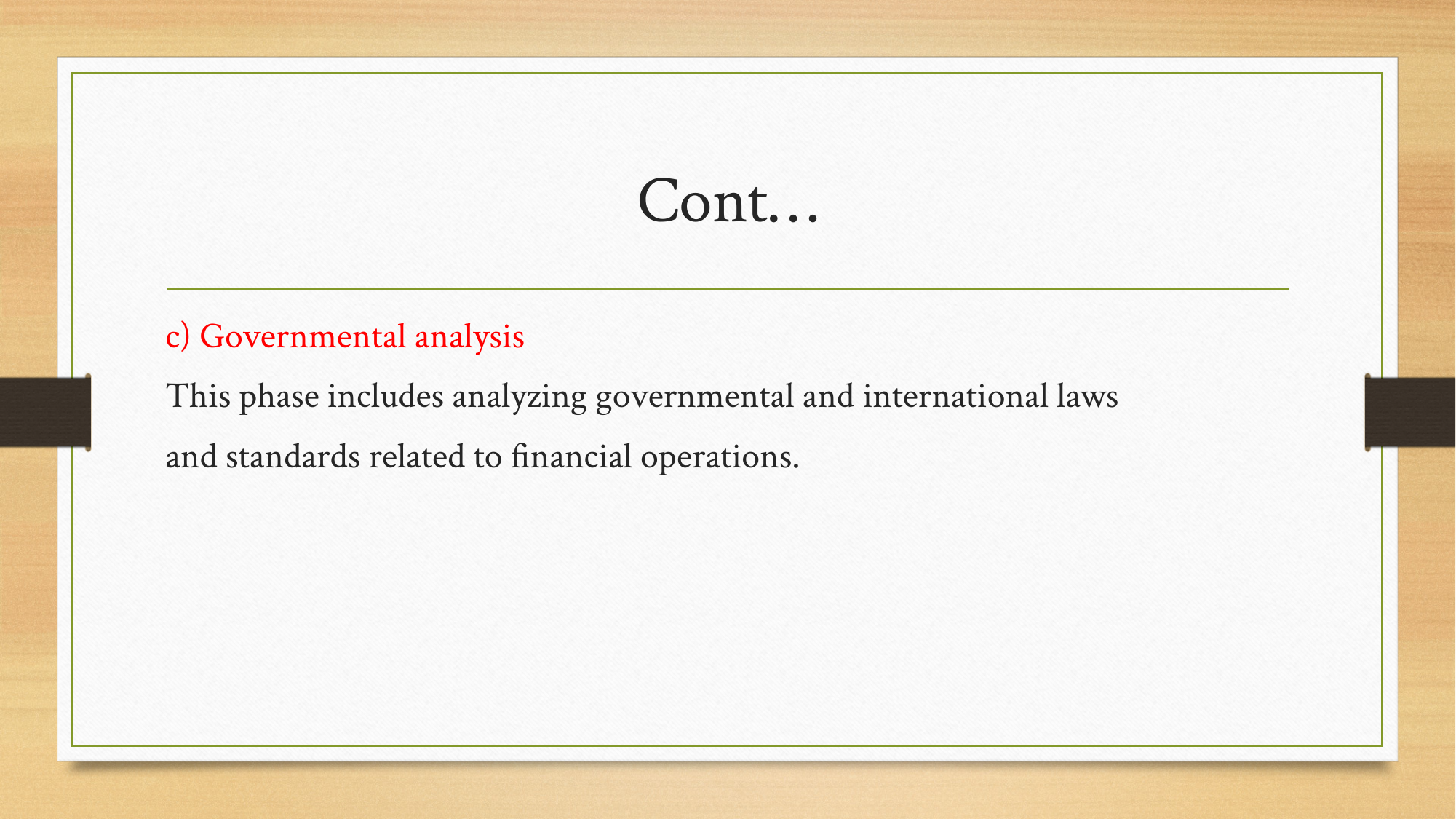

# Cont…
c) Governmental analysis
This phase includes analyzing governmental and international laws
and standards related to financial operations.